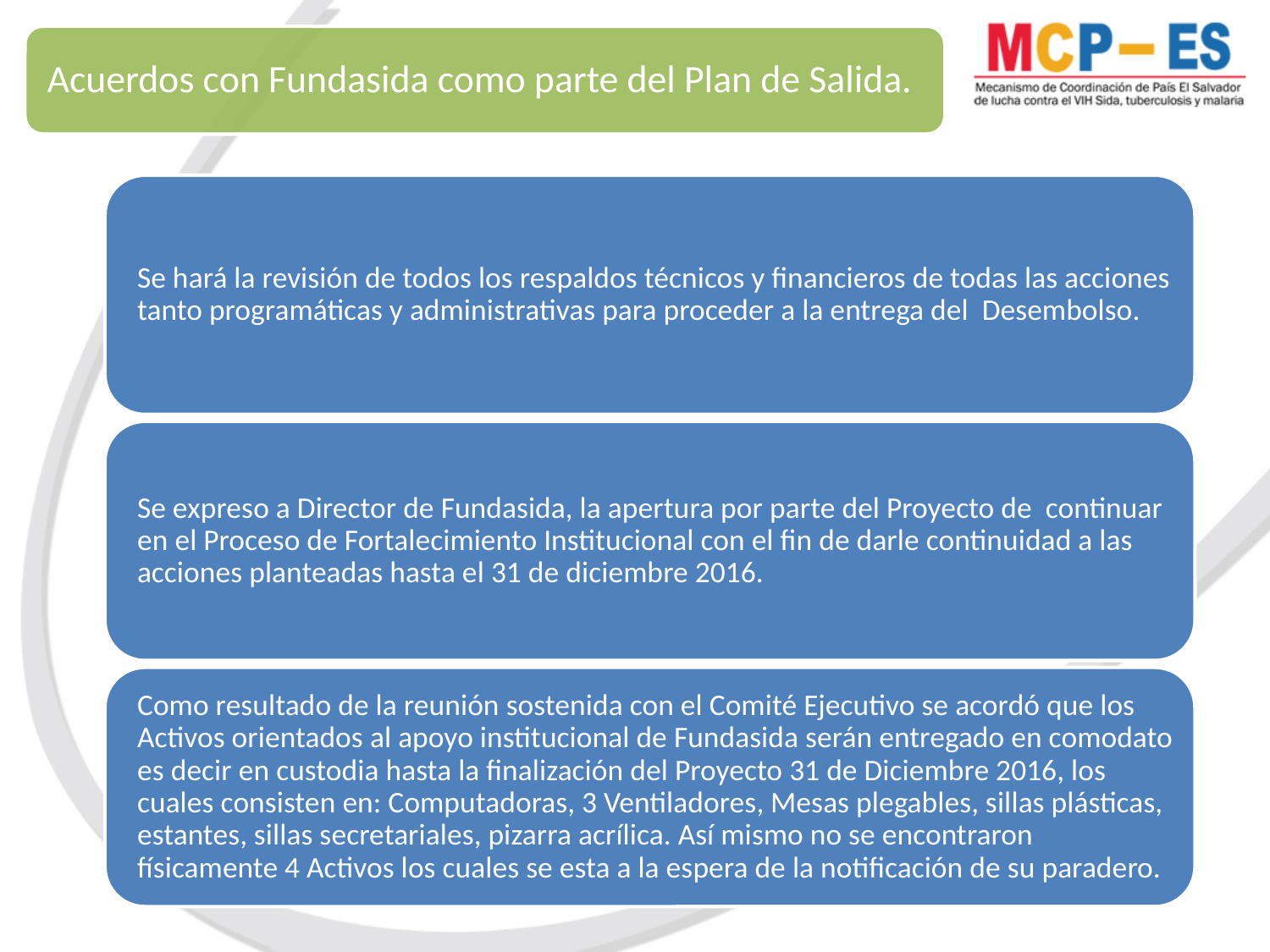

Acuerdos con Fundasida como parte del Plan de Salida.
Se hará la revisión de todos los respaldos técnicos y financieros de todas las acciones tanto programáticas y administrativas para proceder a la entrega del  Desembolso.
Se expreso a Director de Fundasida, la apertura por parte del Proyecto de  continuar en el Proceso de Fortalecimiento Institucional con el fin de darle continuidad a las acciones planteadas hasta el 31 de diciembre 2016.
Como resultado de la reunión sostenida con el Comité Ejecutivo se acordó que los Activos orientados al apoyo institucional de Fundasida serán entregado en comodato es decir en custodia hasta la finalización del Proyecto 31 de Diciembre 2016, los cuales consisten en: Computadoras, 3 Ventiladores, Mesas plegables, sillas plásticas, estantes, sillas secretariales, pizarra acrílica. Así mismo no se encontraron físicamente 4 Activos los cuales se esta a la espera de la notificación de su paradero.